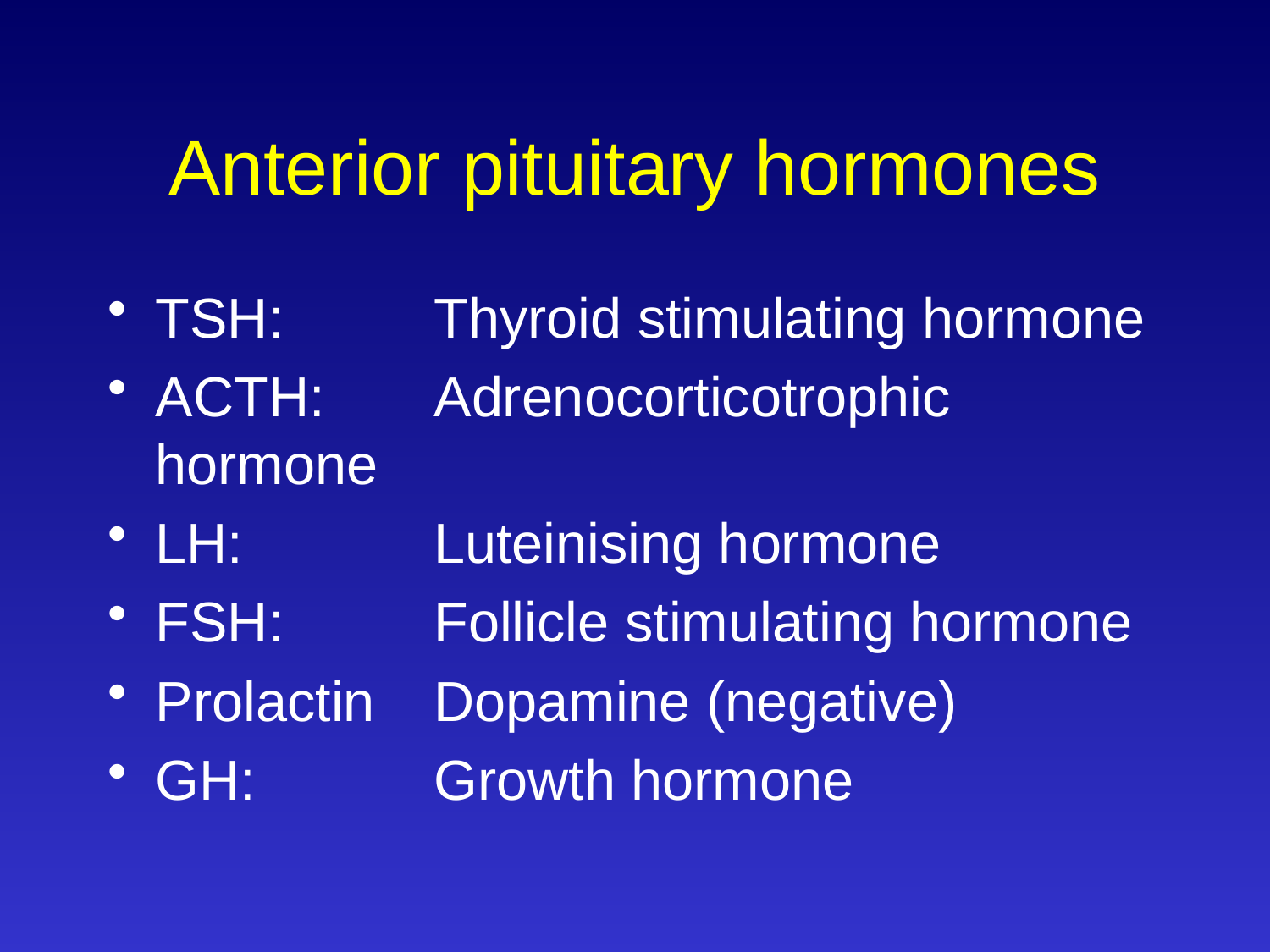

# Anterior pituitary hormones
TSH:	Thyroid stimulating hormone
ACTH:	Adrenocorticotrophic hormone
LH:	Luteinising hormone
FSH:	Follicle stimulating hormone
Prolactin	Dopamine (negative)
GH:	Growth hormone